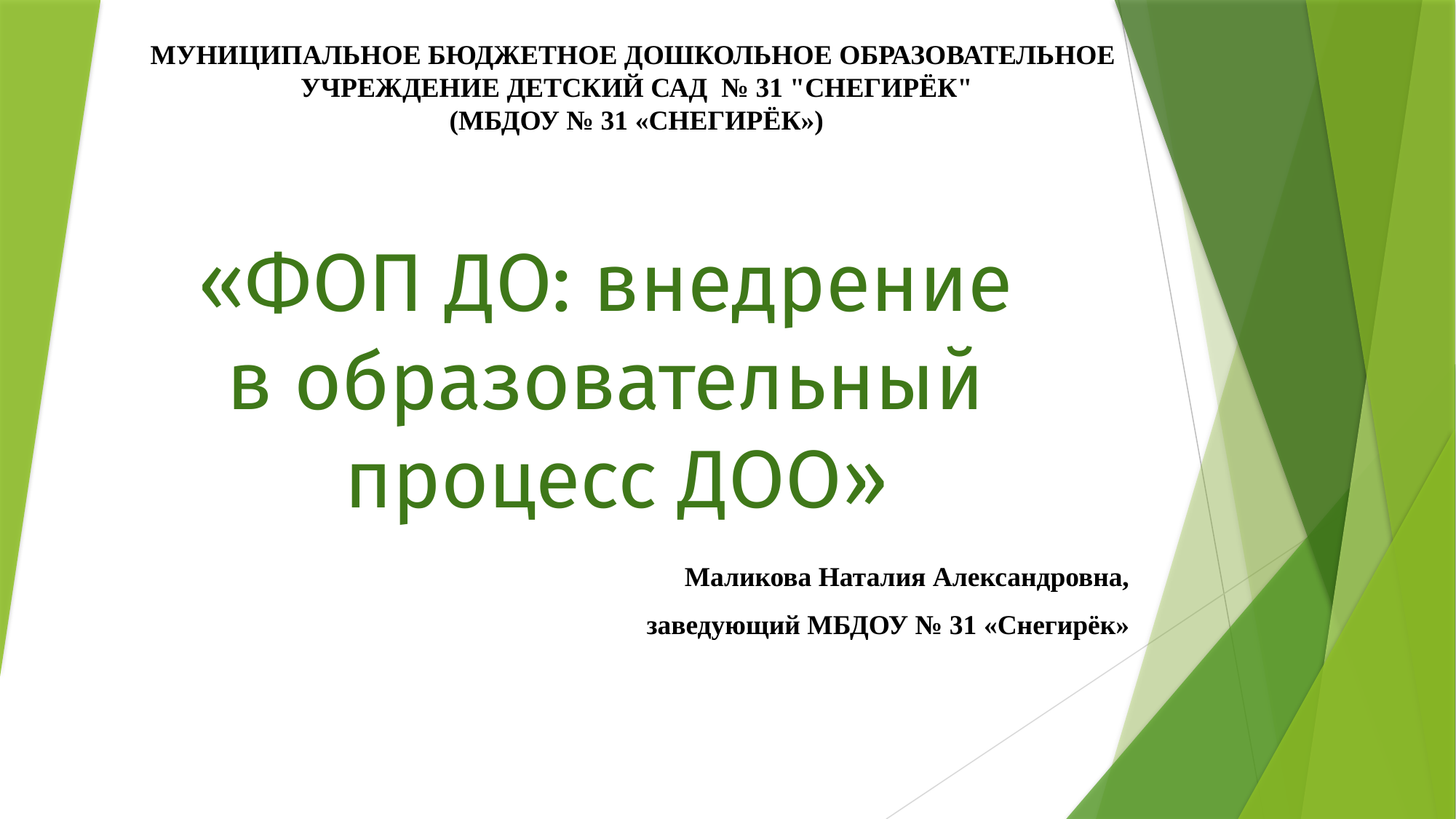

МУНИЦИПАЛЬНОЕ БЮДЖЕТНОЕ ДОШКОЛЬНОЕ ОБРАЗОВАТЕЛЬНОЕ  УЧРЕЖДЕНИЕ ДЕТСКИЙ САД  № 31 "СНЕГИРЁК"
(МБДОУ № 31 «СНЕГИРЁК»)
# «ФОП ДО: внедрение в образовательный процесс ДОО»
Маликова Наталия Александровна,
заведующий МБДОУ № 31 «Снегирёк»